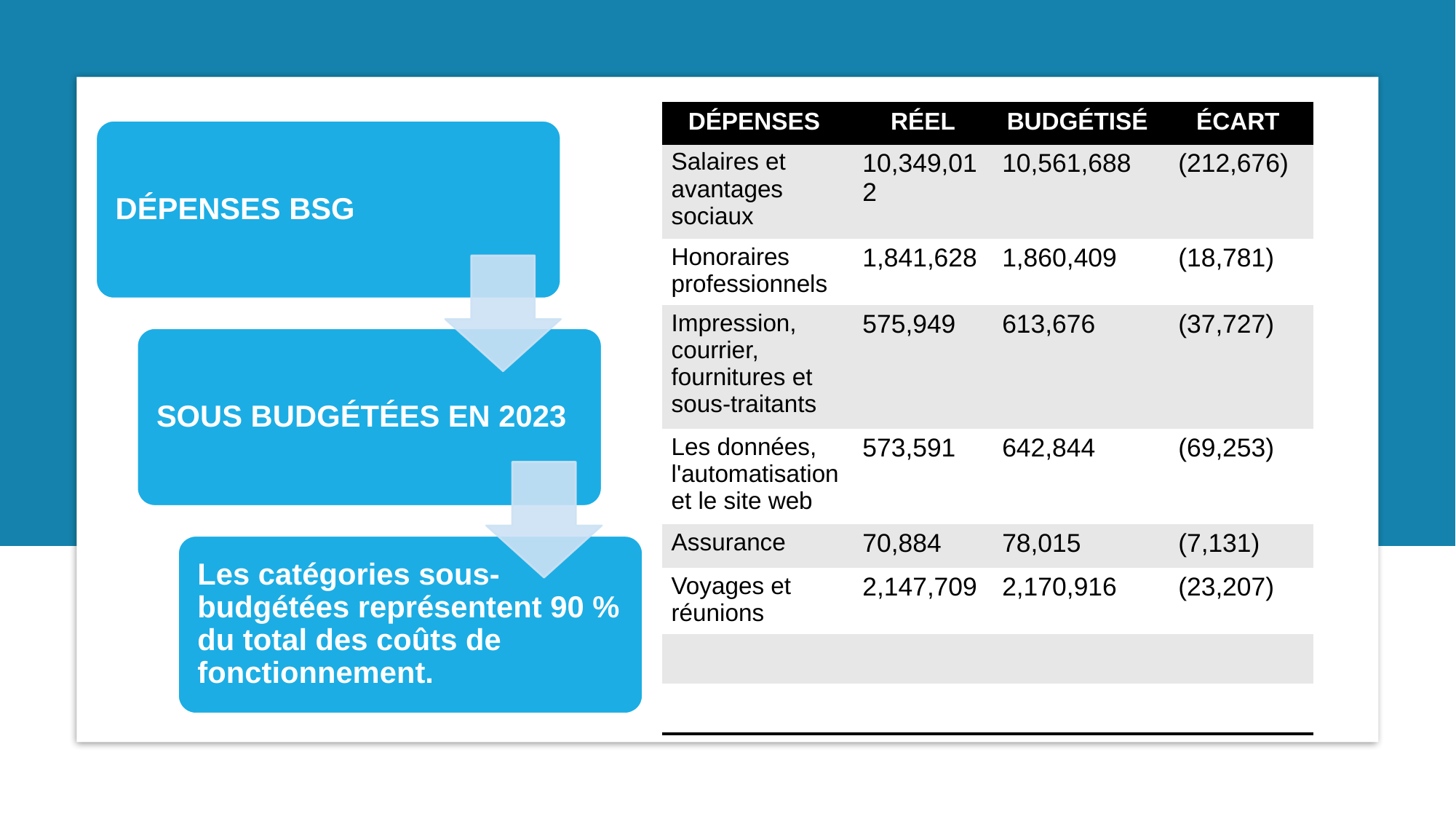

| DÉPENSES | RÉEL | BUDGÉTISÉ | ÉCART |
| --- | --- | --- | --- |
| Salaires et avantages sociaux | 10,349,012 | 10,561,688 | (212,676) |
| Honoraires professionnels | 1,841,628 | 1,860,409 | (18,781) |
| Impression, courrier, fournitures et sous-traitants | 575,949 | 613,676 | (37,727) |
| Les données, l'automatisation et le site web | 573,591 | 642,844 | (69,253) |
| Assurance | 70,884 | 78,015 | (7,131) |
| Voyages et réunions | 2,147,709 | 2,170,916 | (23,207) |
|  |  |  |  |
|  |  |  |  |
DÉPENSES BSG
SOUS BUDGÉTÉES EN 2023
Les catégories sous-budgétées représentent 90 % du total des coûts de fonctionnement.